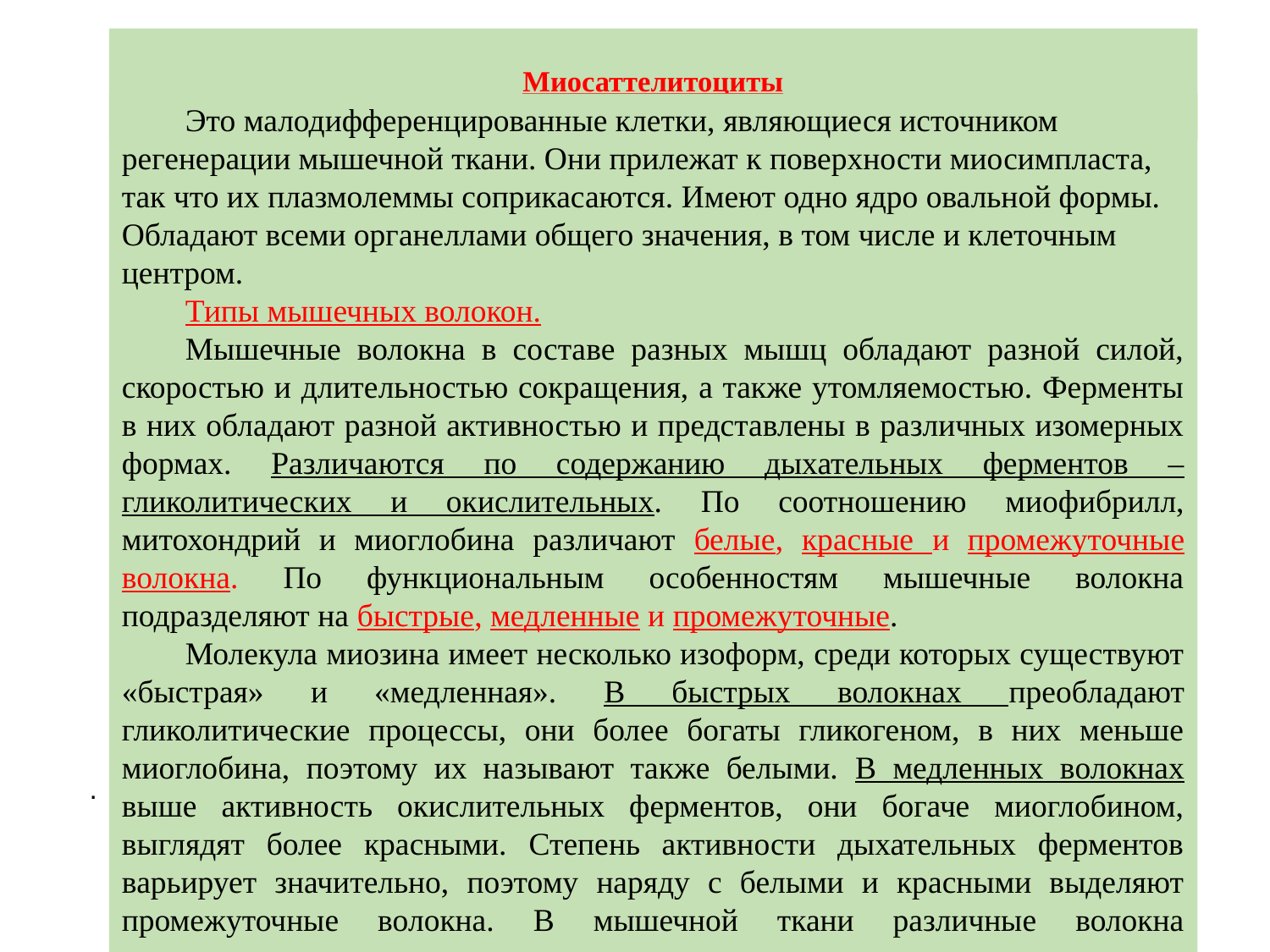

# Миосаттелитоциты
Это малодифференцированные клетки, являющиеся источником регенерации мышечной ткани. Они прилежат к поверхности миосимпласта, так что их плазмолеммы соприкасаются. Имеют одно ядро овальной формы. Обладают всеми органеллами общего значения, в том числе и клеточным центром.
Типы мышечных волокон.
Мышечные волокна в составе разных мышц обладают разной силой, скоростью и длительностью сокращения, а также утомляемостью. Ферменты в них обладают разной активностью и представлены в различных изомерных формах. Различаются по содержанию дыхательных ферментов – гликолитических и окислительных. По соотношению миофибрилл, митохондрий и миоглобина различают белые, красные и промежуточные волокна. По функциональным особенностям мышечные волокна подразделяют на быстрые, медленные и промежуточные.
Молекула миозина имеет несколько изоформ, среди которых существуют «быстрая» и «медленная». В быстрых волокнах преобладают гликолитические процессы, они более богаты гликогеном, в них меньше миоглобина, поэтому их называют также белыми. В медленных волокнах выше активность окислительных ферментов, они богаче миоглобином, выглядят более красными. Степень активности дыхательных ферментов варьирует значительно, поэтому наряду с белыми и красными выделяют промежуточные волокна. В мышечной ткани различные волокна располагаются мозаично
.